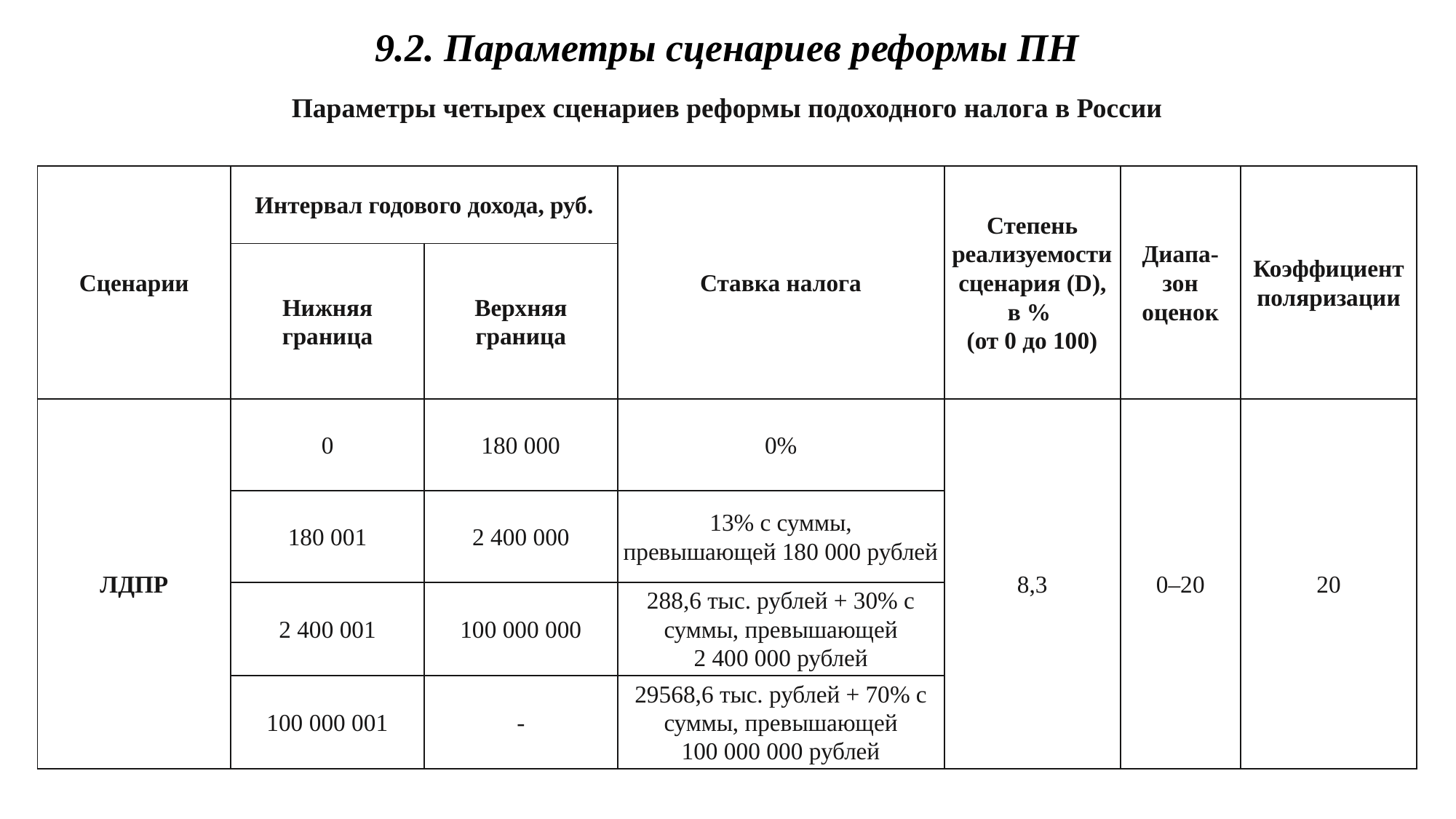

9.2. Параметры сценариев реформы ПН
Параметры четырех сценариев реформы подоходного налога в России
| Сценарии | Интервал годового дохода, руб. |  | Ставка налога | Степень реализуемости сценария (D), в % (от 0 до 100) | Диапа-зон оценок | Коэффициент поляризации |
| --- | --- | --- | --- | --- | --- | --- |
|  | Нижняя граница | Верхняя граница |  |  |  |  |
| ЛДПР | 0 | 180 000 | 0% | 8,3 | 0–20 | 20 |
|  | 180 001 | 2 400 000 | 13% с суммы, превышающей 180 000 рублей |  |  |  |
|  | 2 400 001 | 100 000 000 | 288,6 тыс. рублей + 30% с суммы, превышающей 2 400 000 рублей |  |  |  |
|  | 100 000 001 | - | 29568,6 тыс. рублей + 70% с суммы, превышающей 100 000 000 рублей |  |  |  |